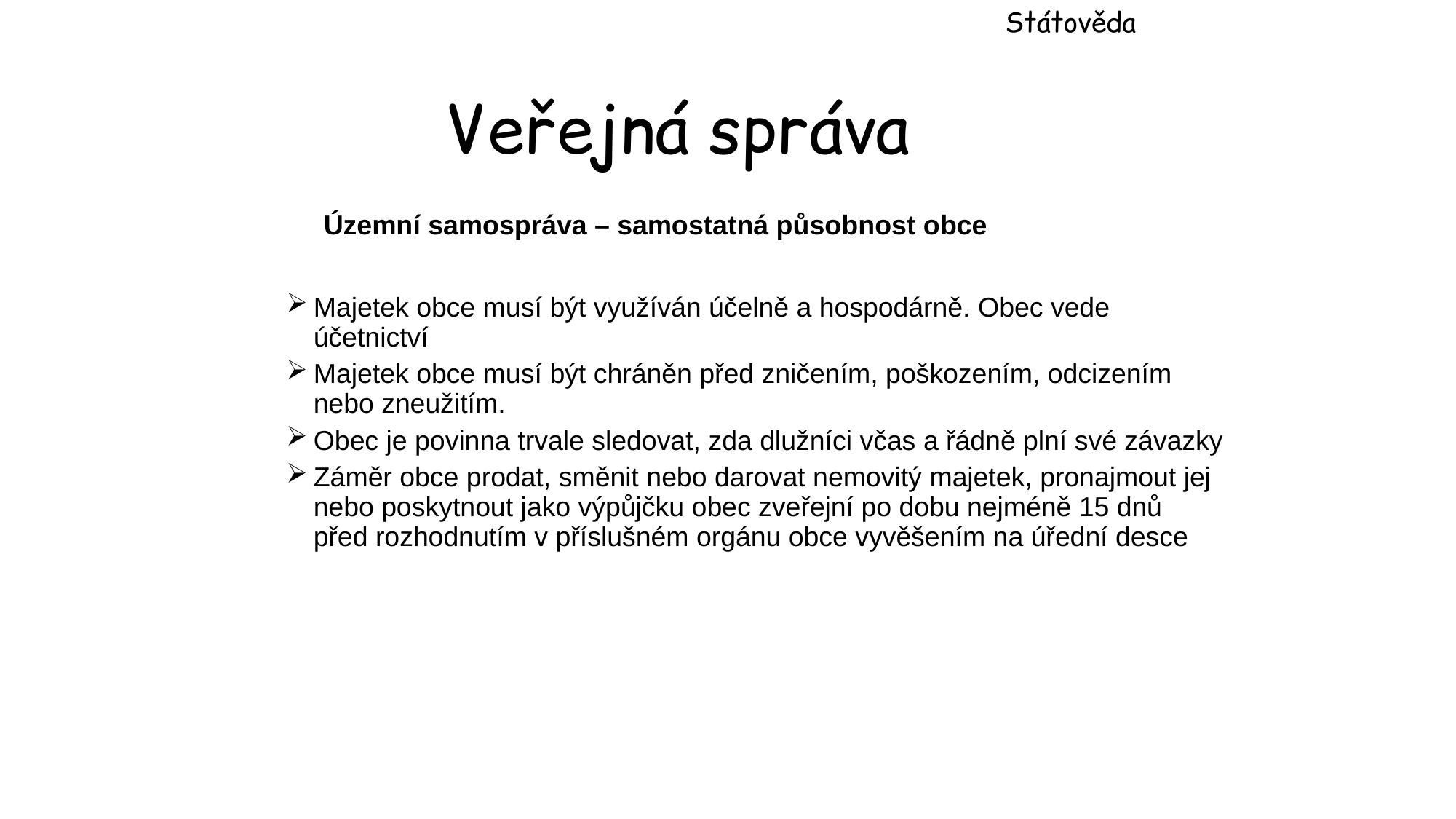

Státověda

Veřejná správa
           Územní samospráva – samostatná působnost obce

Majetek obce musí být využíván účelně a hospodárně. Obec vede účetnictví
Majetek obce musí být chráněn před zničením, poškozením, odcizením nebo zneužitím.
Obec je povinna trvale sledovat, zda dlužníci včas a řádně plní své závazky
Záměr obce prodat, směnit nebo darovat nemovitý majetek, pronajmout jej nebo poskytnout jako výpůjčku obec zveřejní po dobu nejméně 15 dnů před rozhodnutím v příslušném orgánu obce vyvěšením na úřední desce